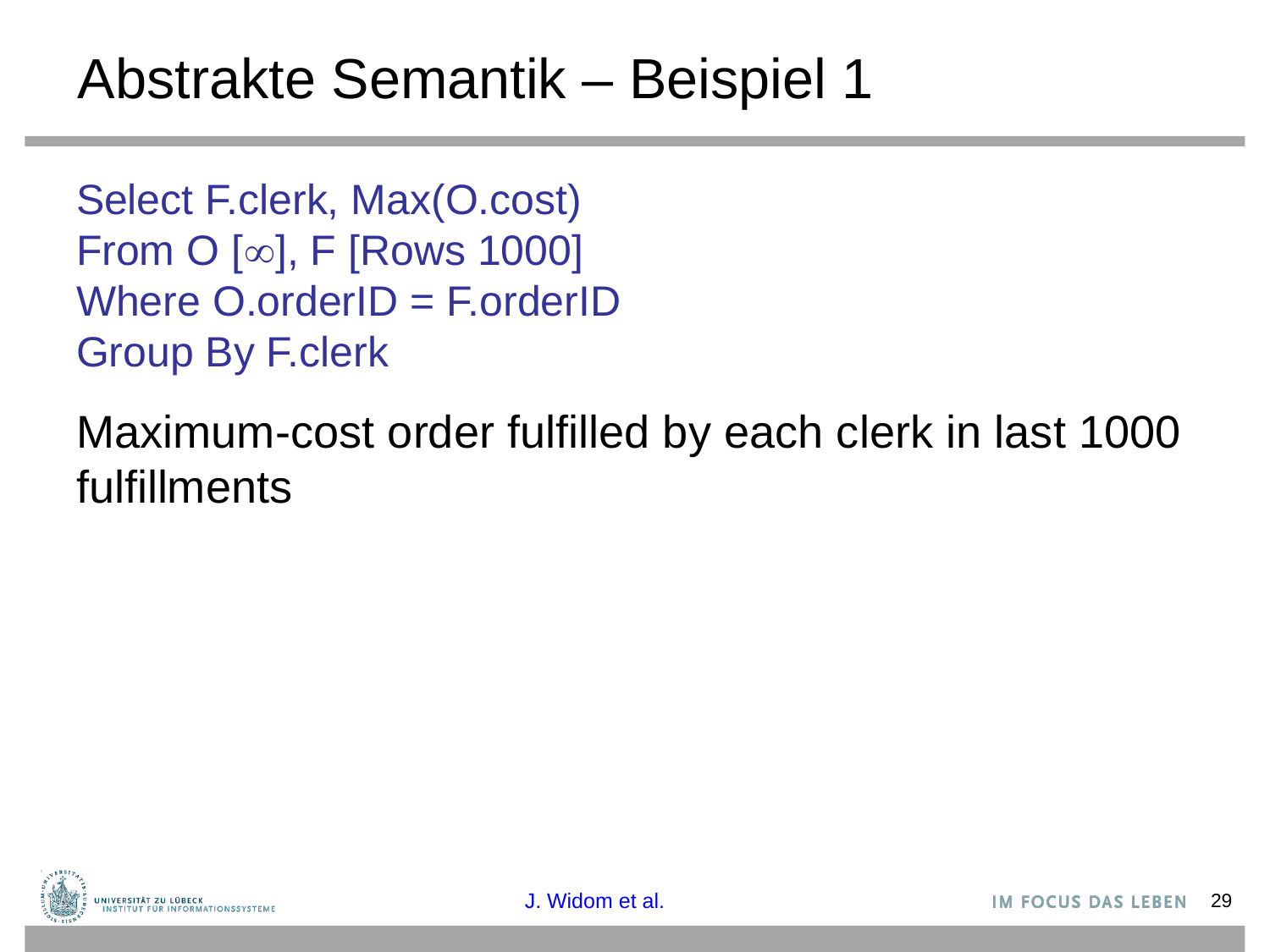

# Abstrakte Semantik – Beispiel 1
Select F.clerk, Max(O.cost)
From O [∞], F [Rows 1000]
Where O.orderID = F.orderID
Group By F.clerk
Maximum-cost order fulfilled by each clerk in last 1000 fulfillments
J. Widom et al.
29